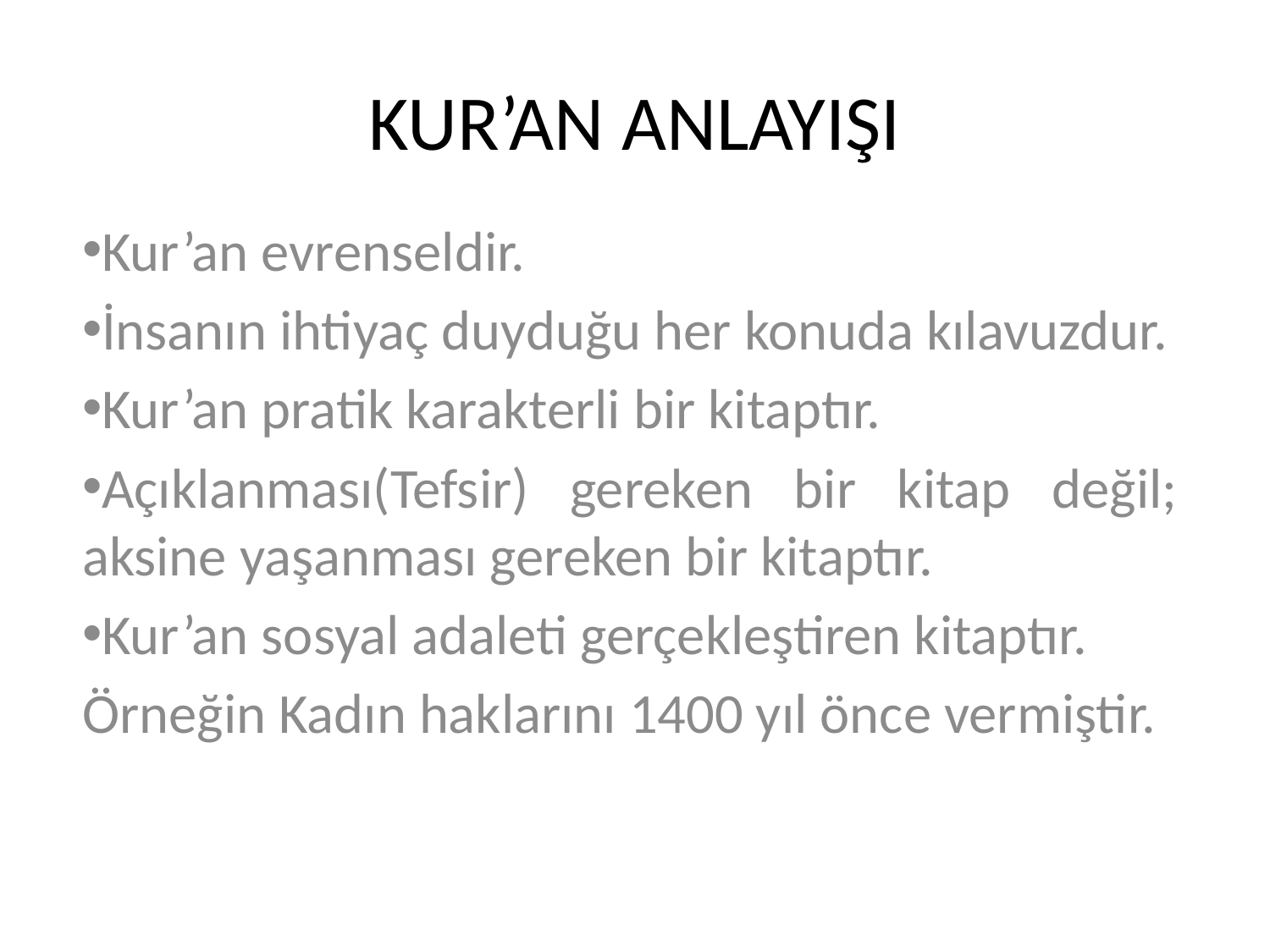

# KUR’AN ANLAYIŞI
Kur’an evrenseldir.
İnsanın ihtiyaç duyduğu her konuda kılavuzdur.
Kur’an pratik karakterli bir kitaptır.
Açıklanması(Tefsir) gereken bir kitap değil; aksine yaşanması gereken bir kitaptır.
Kur’an sosyal adaleti gerçekleştiren kitaptır.
Örneğin Kadın haklarını 1400 yıl önce vermiştir.